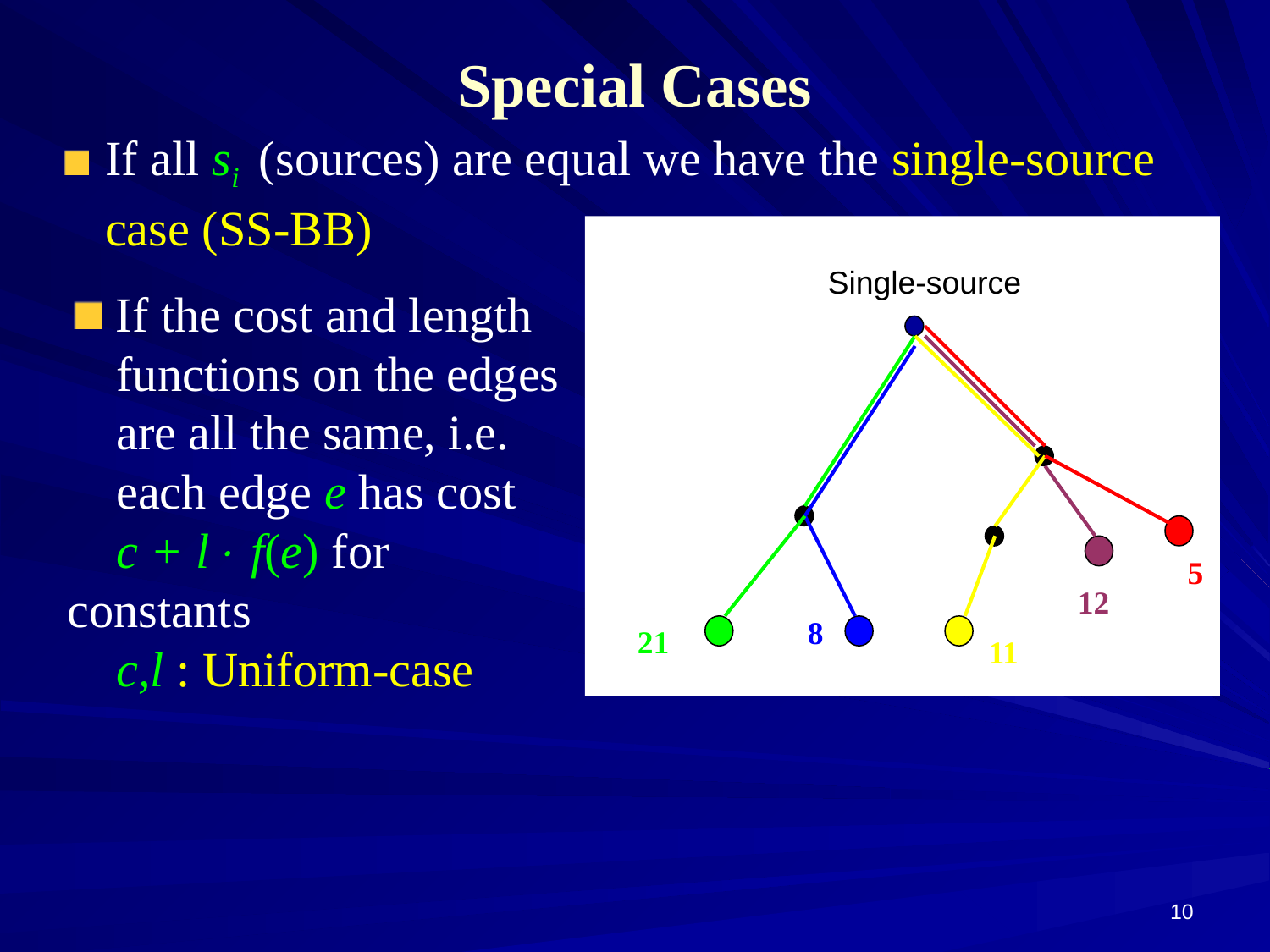

# Special Cases
If all si  (sources) are equal we have the single-source case (SS-BB)

Single-source
 If the cost and length
    functions on the edges
    are all the same, i.e.
    each edge e has cost
    c + l⋅ f(e) for constants
    c,l : Uniform-case

5
12
8
21

11
10